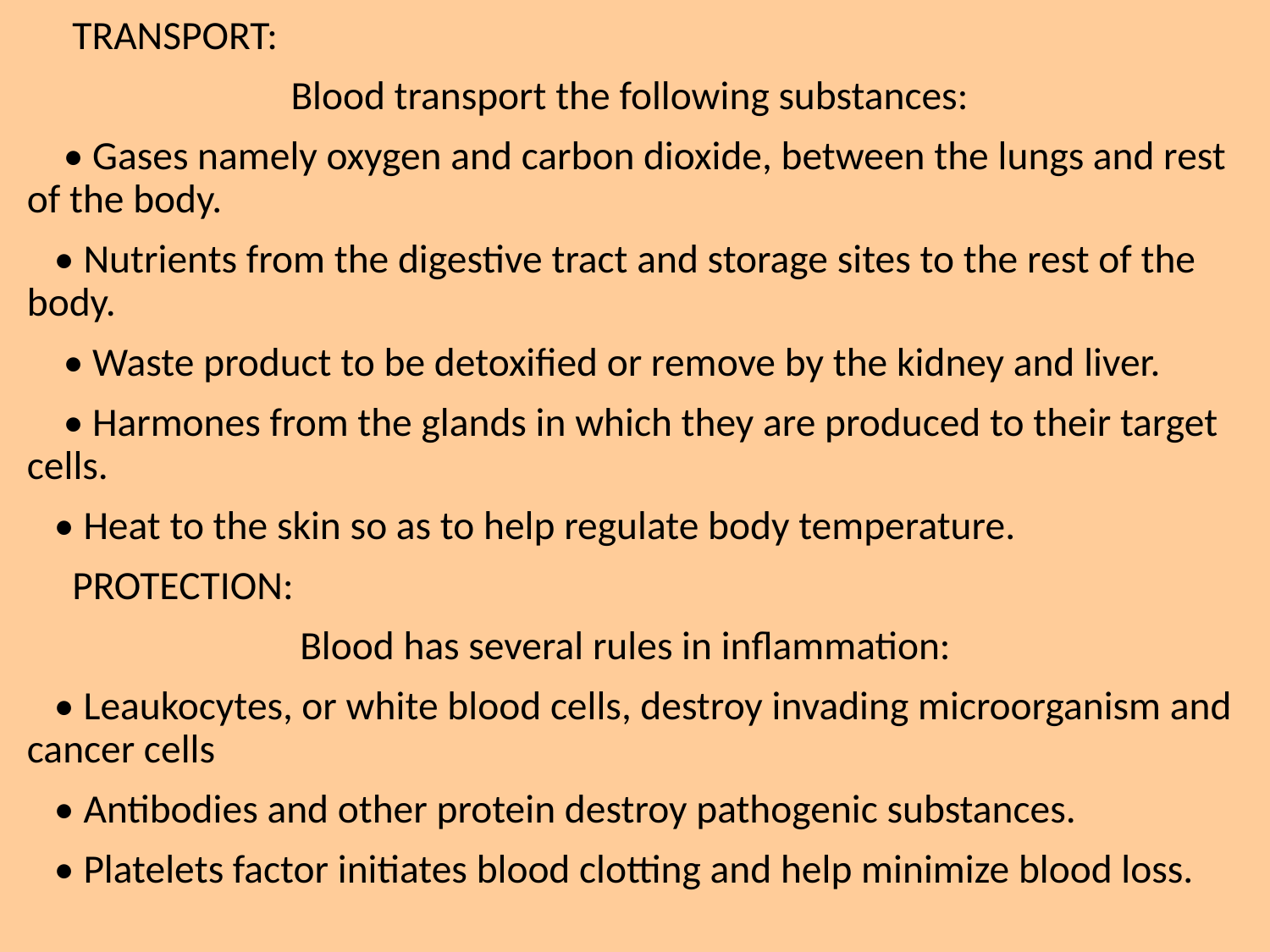

TRANSPORT:
                             Blood transport the following substances:
    • Gases namely oxygen and carbon dioxide, between the lungs and rest of the body.
   • Nutrients from the digestive tract and storage sites to the rest of the body.
    • Waste product to be detoxified or remove by the kidney and liver.
    • Harmones from the glands in which they are produced to their target cells.
   • Heat to the skin so as to help regulate body temperature.
     PROTECTION:
                              Blood has several rules in inflammation:
   • Leaukocytes, or white blood cells, destroy invading microorganism and cancer cells
   • Antibodies and other protein destroy pathogenic substances.
   • Platelets factor initiates blood clotting and help minimize blood loss.